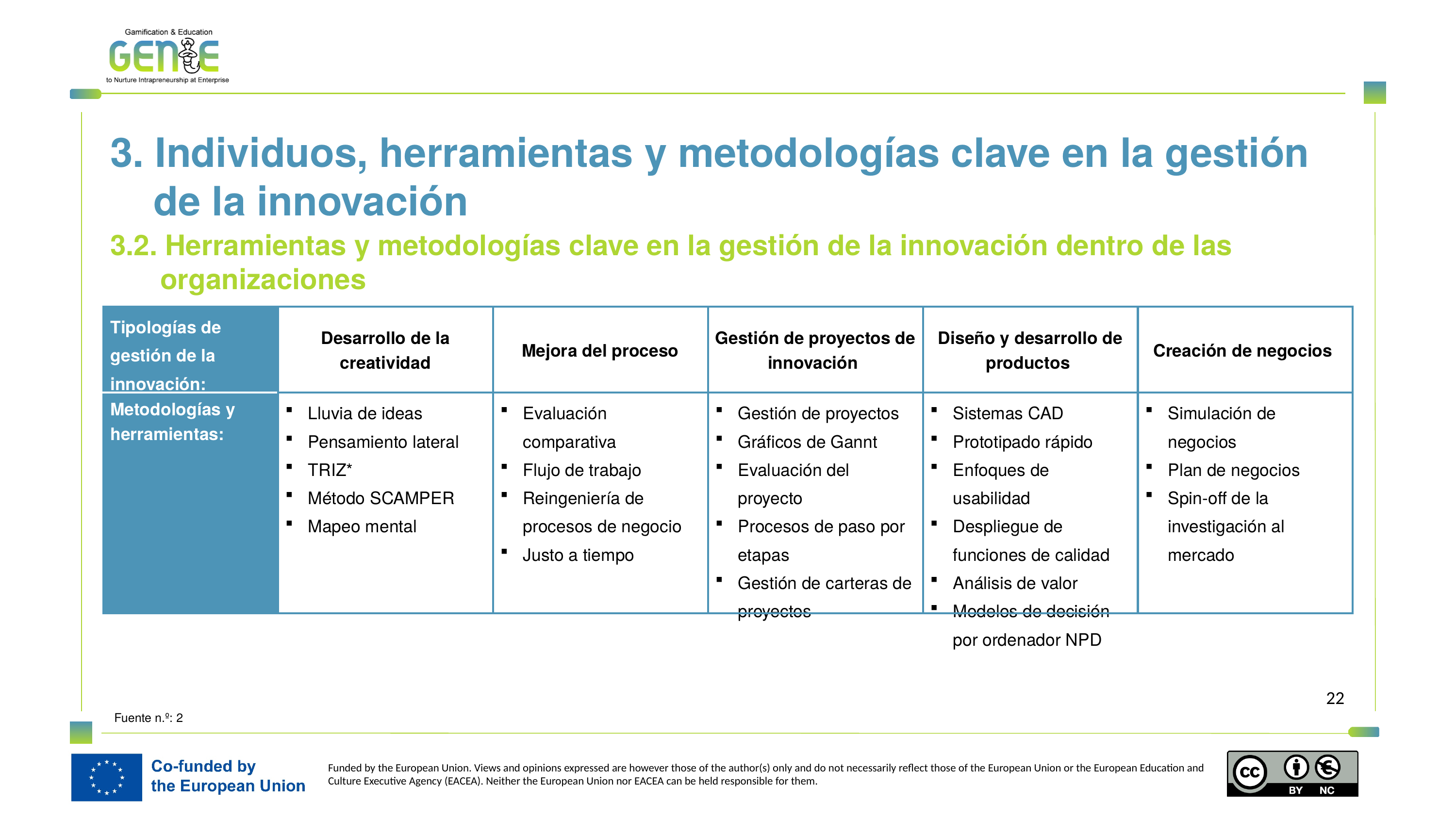

3. Individuos, herramientas y metodologías clave en la gestión de la innovación
3.2. Herramientas y metodologías clave en la gestión de la innovación dentro de las organizaciones
| Tipologías de gestión de la innovación: | Desarrollo de la creatividad | Mejora del proceso | Gestión de proyectos de innovación | Diseño y desarrollo de productos | Creación de negocios |
| --- | --- | --- | --- | --- | --- |
| Metodologías y herramientas: | Lluvia de ideas Pensamiento lateral TRIZ\* Método SCAMPER Mapeo mental | Evaluación comparativa Flujo de trabajo Reingeniería de procesos de negocio Justo a tiempo | Gestión de proyectos Gráficos de Gannt Evaluación del proyecto Procesos de paso por etapas Gestión de carteras de proyectos | Sistemas CAD Prototipado rápido Enfoques de usabilidad Despliegue de funciones de calidad Análisis de valor Modelos de decisión por ordenador NPD | Simulación de negocios Plan de negocios Spin-off de la investigación al mercado |
Fuente n.º: 2